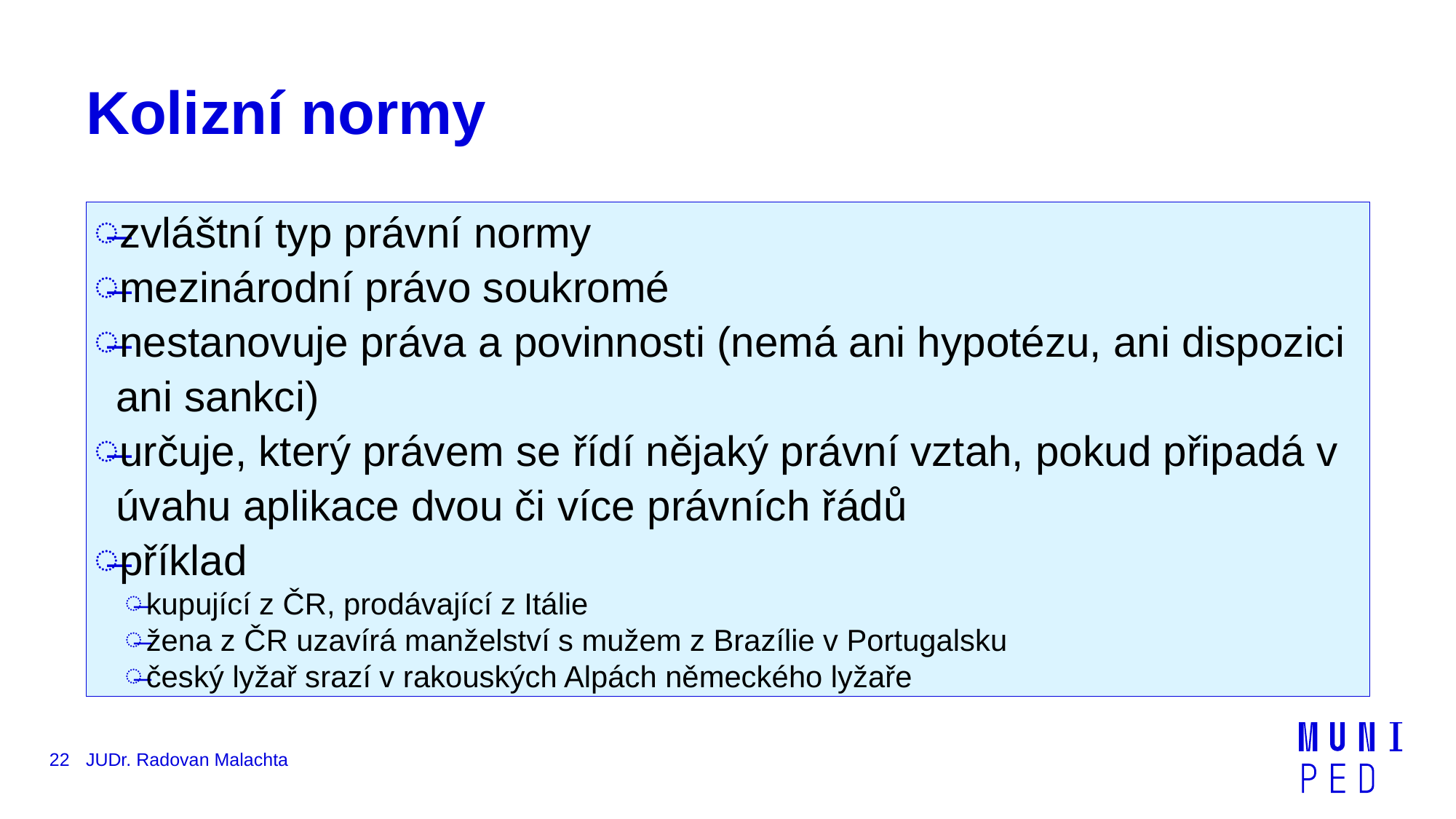

# Kolizní normy
zvláštní typ právní normy
mezinárodní právo soukromé
nestanovuje práva a povinnosti (nemá ani hypotézu, ani dispozici ani sankci)
určuje, který právem se řídí nějaký právní vztah, pokud připadá v úvahu aplikace dvou či více právních řádů
příklad
kupující z ČR, prodávající z Itálie
žena z ČR uzavírá manželství s mužem z Brazílie v Portugalsku
český lyžař srazí v rakouských Alpách německého lyžaře
22
JUDr. Radovan Malachta